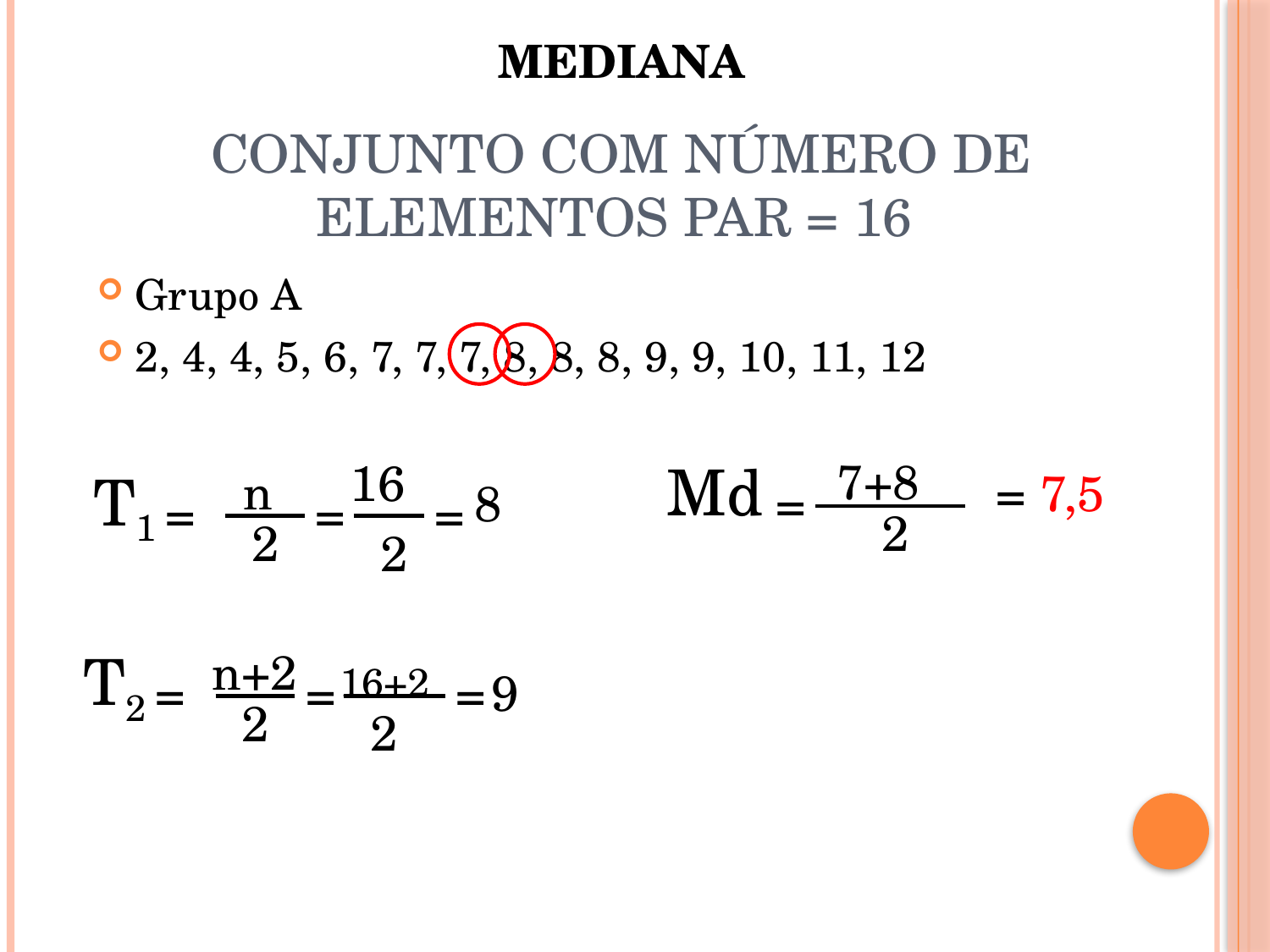

MEDIANA
# Conjunto com número de elementos PAR = 16
Grupo A
2, 4, 4, 5, 6, 7, 7, 7, 8, 8, 8, 9, 9, 10, 11, 12

16
Md
7+8
T1
n
= 7,5
8
=
=
=
=
2
2
2
T2
n+2
16+2
=
=
=
 9
2
2